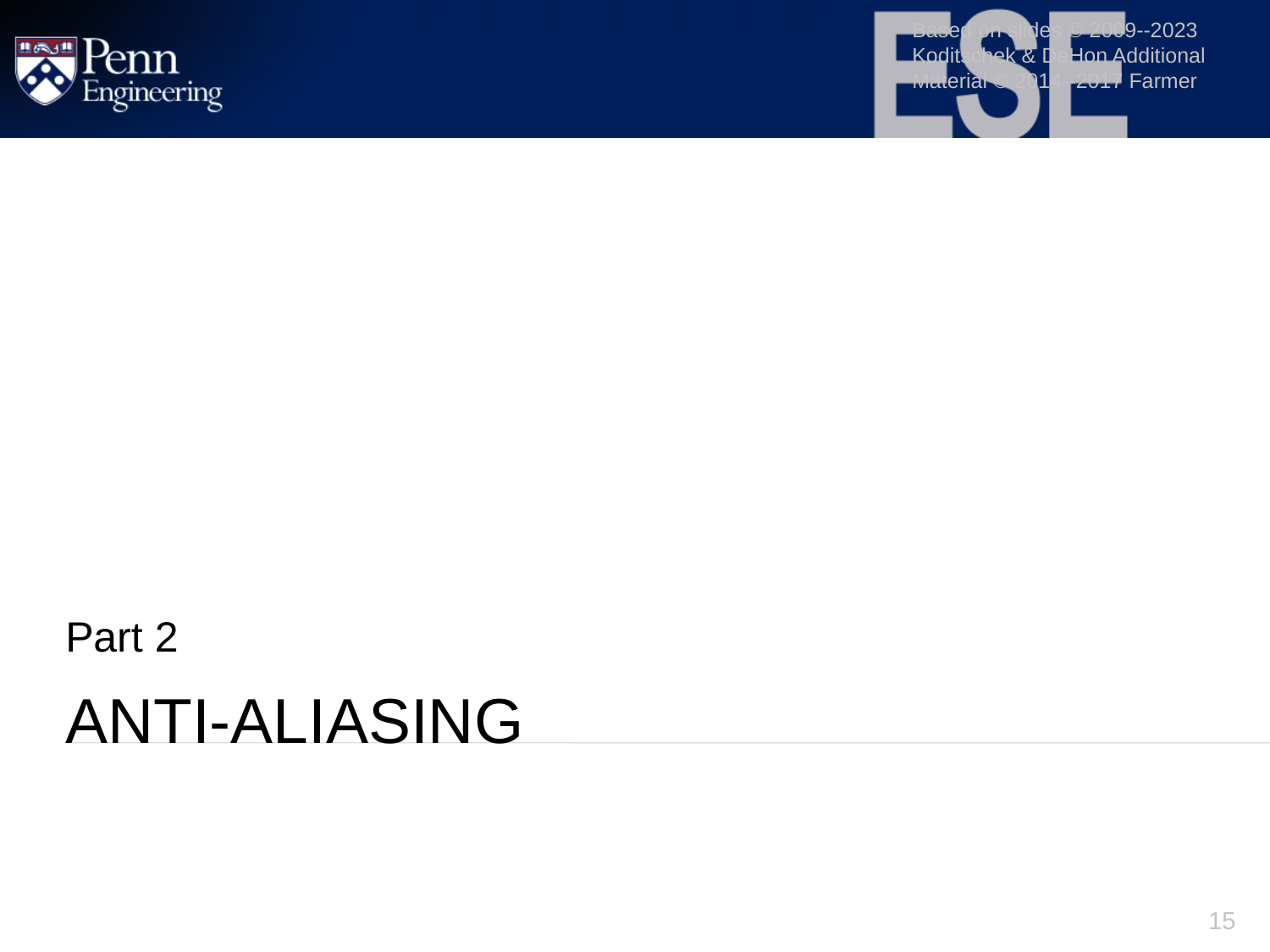

ESE 150 - Spring2023 DeHon
Based on slides © 2009--2023 Koditschek & DeHon Additional Material © 2014--2017 Farmer
Part 2
# Anti-Aliasing
15